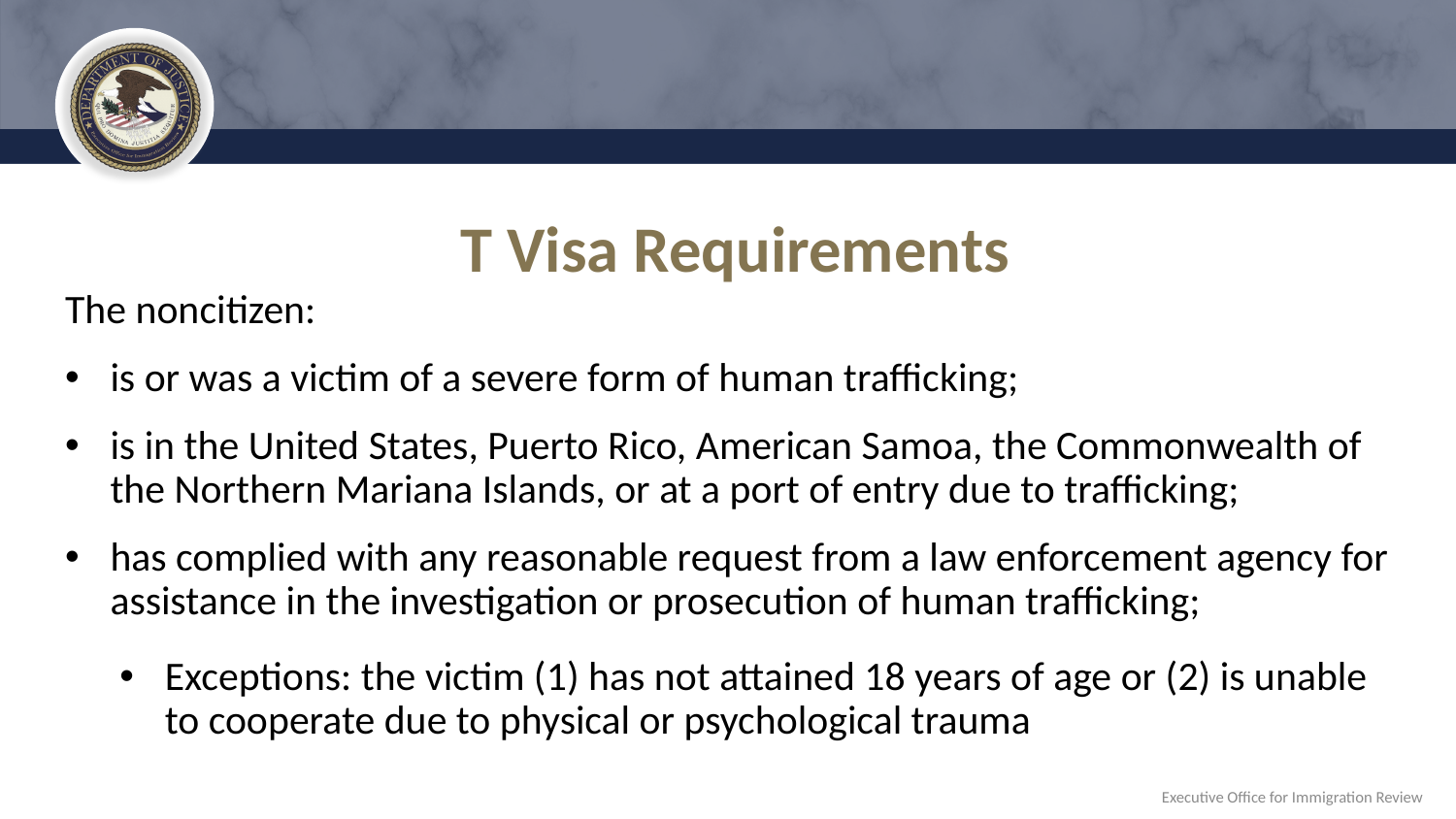

# T Visa Requirements
The noncitizen:
is or was a victim of a severe form of human trafficking;
is in the United States, Puerto Rico, American Samoa, the Commonwealth of the Northern Mariana Islands, or at a port of entry due to trafficking;
has complied with any reasonable request from a law enforcement agency for assistance in the investigation or prosecution of human trafficking;
Exceptions: the victim (1) has not attained 18 years of age or (2) is unable to cooperate due to physical or psychological trauma

Executive Office for Immigration Review